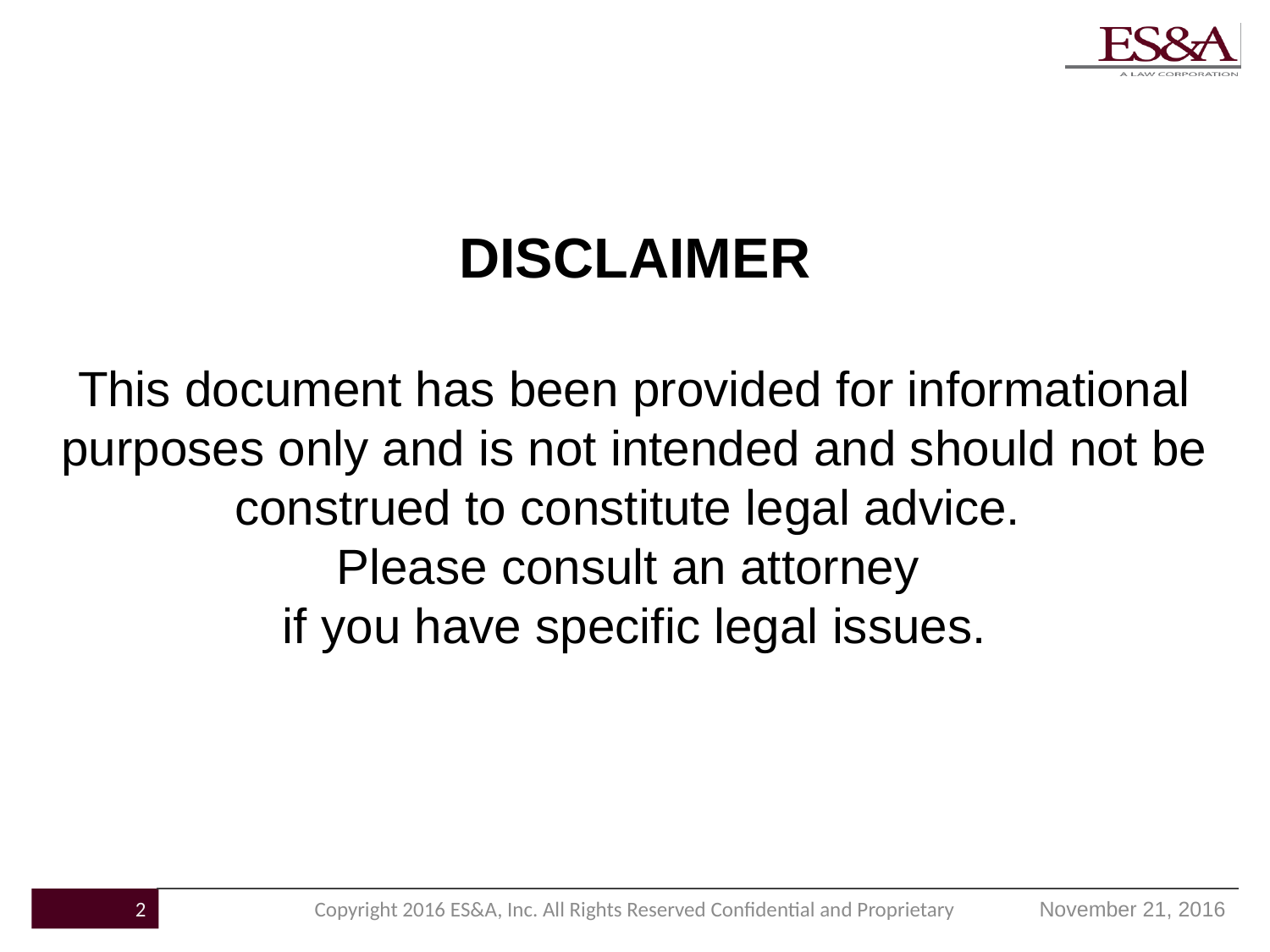

November 21, 2016
2
Copyright 2016 ES&A, Inc. All Rights Reserved Confidential and Proprietary